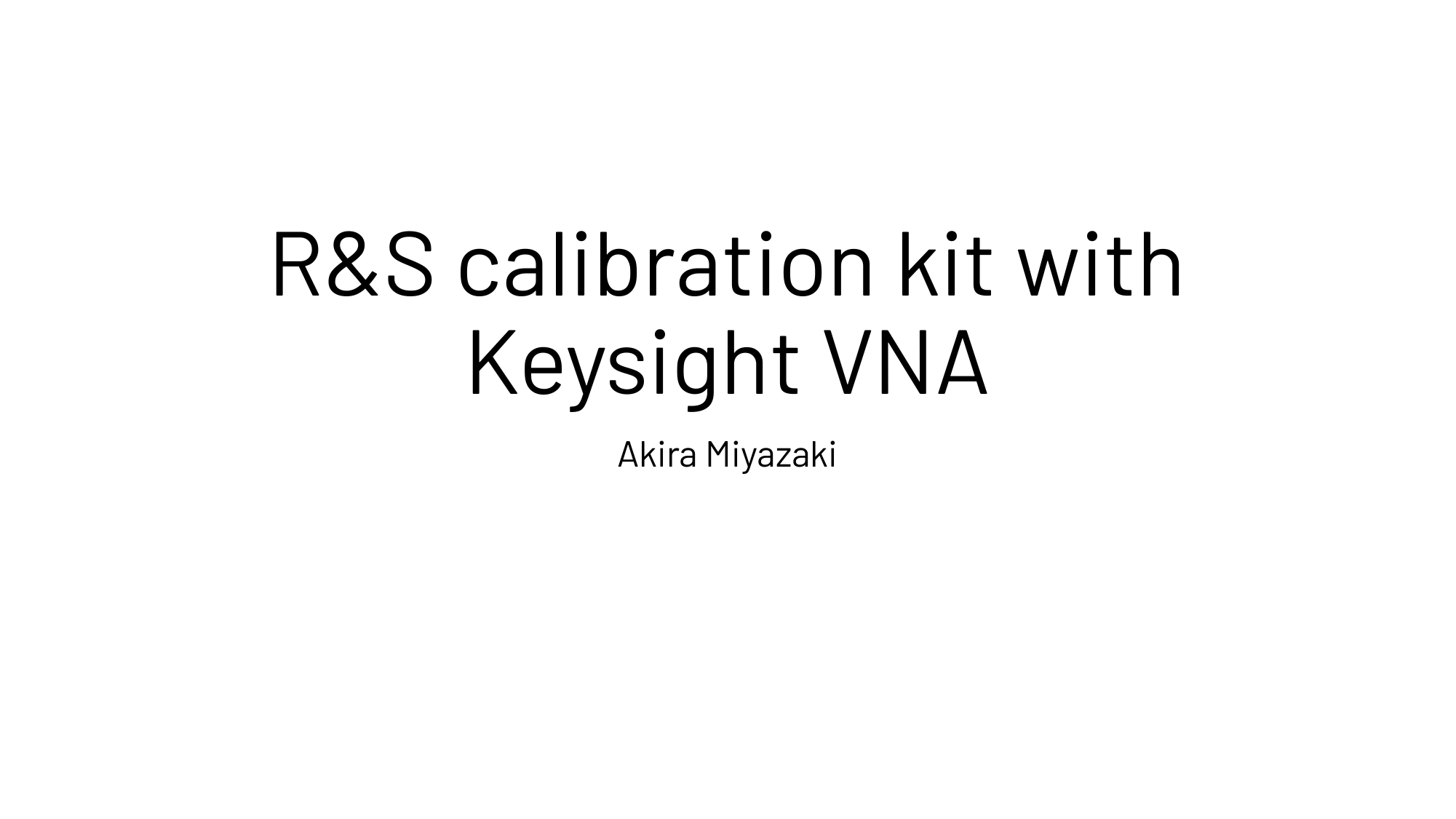

# R&S calibration kit with Keysight VNA
Akira Miyazaki